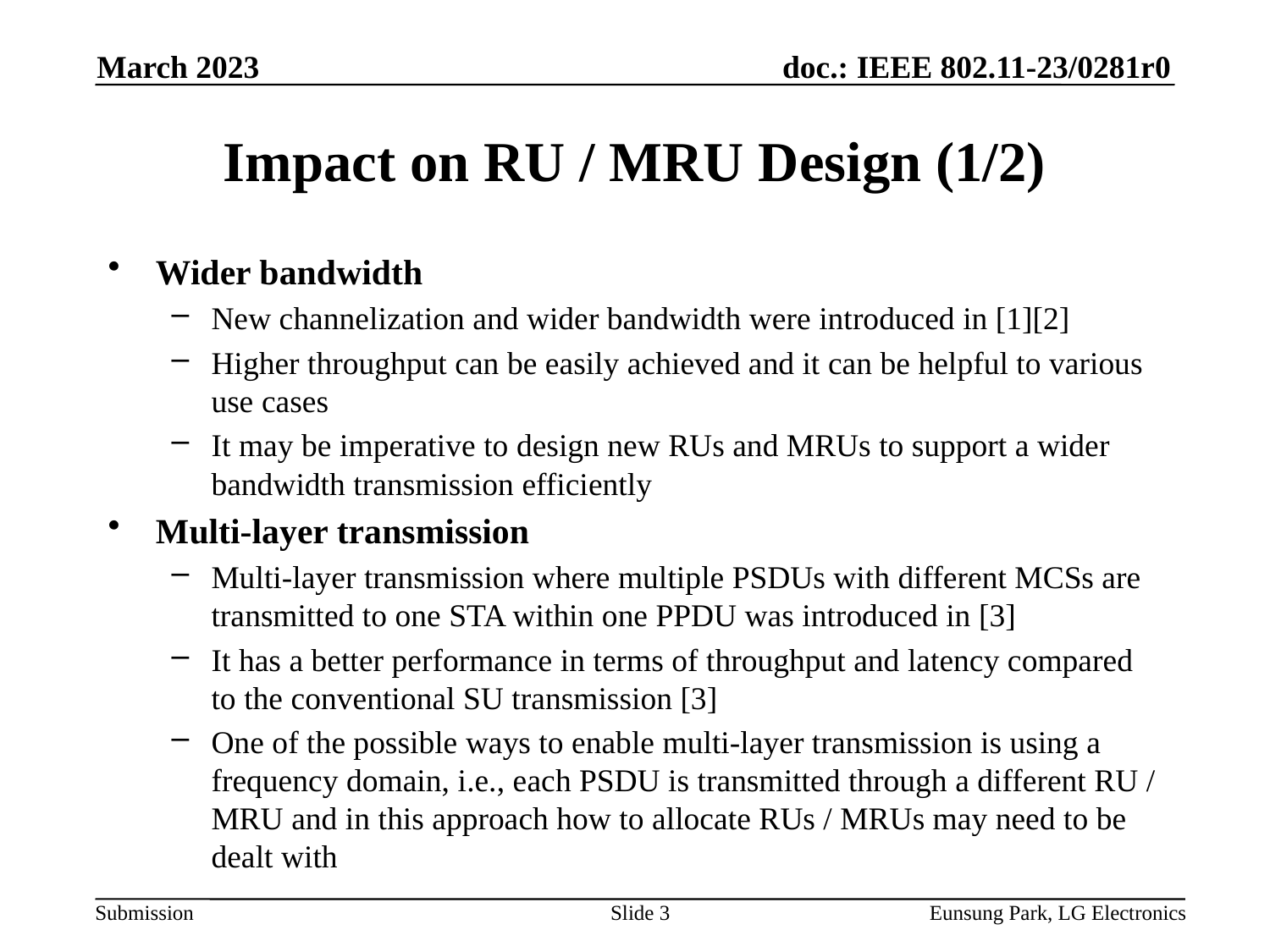

March 2023
# Impact on RU / MRU Design (1/2)
Wider bandwidth
New channelization and wider bandwidth were introduced in [1][2]
Higher throughput can be easily achieved and it can be helpful to various use cases
It may be imperative to design new RUs and MRUs to support a wider bandwidth transmission efficiently
Multi-layer transmission
Multi-layer transmission where multiple PSDUs with different MCSs are transmitted to one STA within one PPDU was introduced in [3]
It has a better performance in terms of throughput and latency compared to the conventional SU transmission [3]
One of the possible ways to enable multi-layer transmission is using a frequency domain, i.e., each PSDU is transmitted through a different RU / MRU and in this approach how to allocate RUs / MRUs may need to be dealt with
Slide 3
Eunsung Park, LG Electronics